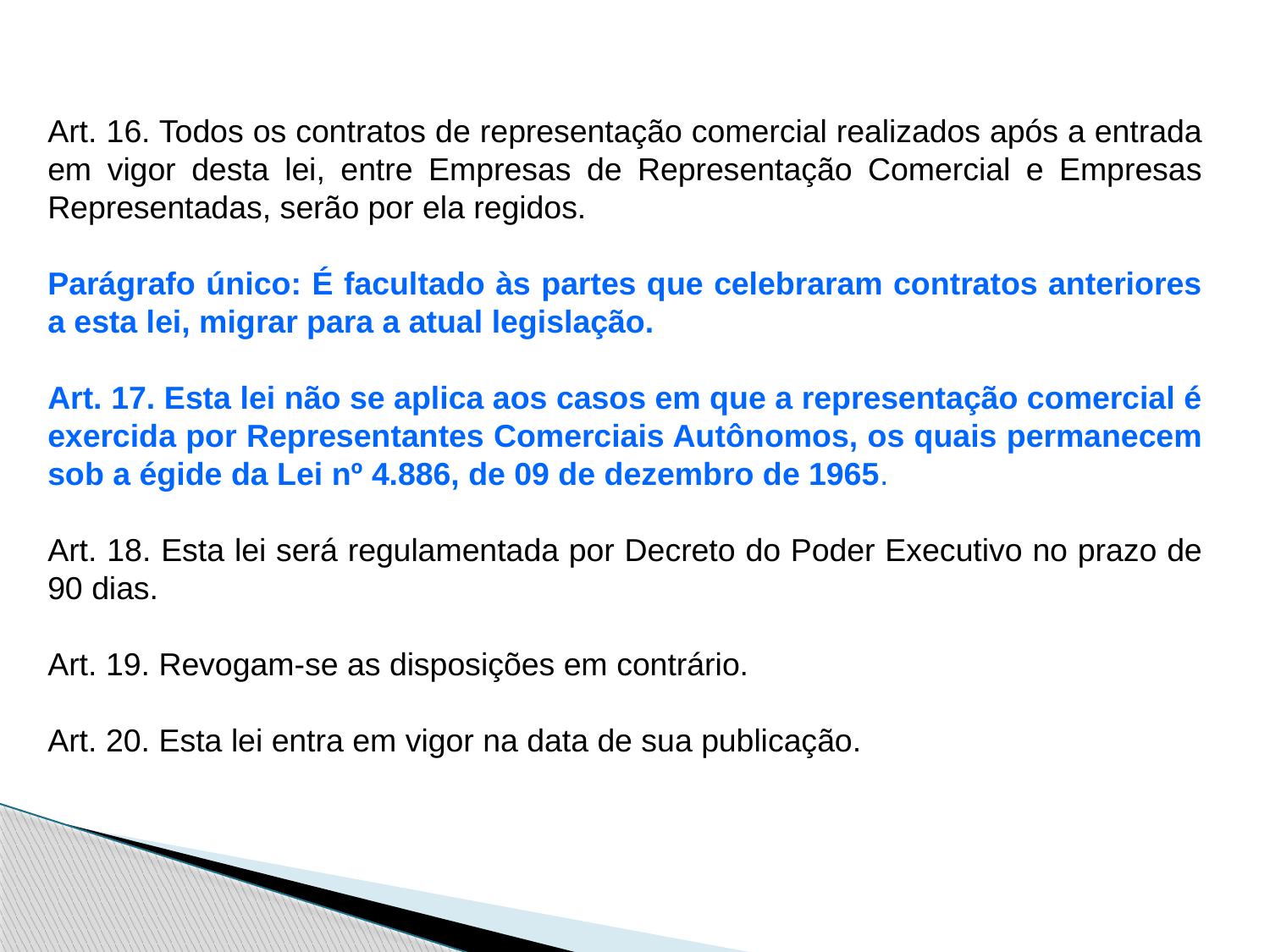

Art. 16. Todos os contratos de representação comercial realizados após a entrada em vigor desta lei, entre Empresas de Representação Comercial e Empresas Representadas, serão por ela regidos.

Parágrafo único: É facultado às partes que celebraram contratos anteriores a esta lei, migrar para a atual legislação.

Art. 17. Esta lei não se aplica aos casos em que a representação comercial é exercida por Representantes Comerciais Autônomos, os quais permanecem sob a égide da Lei nº 4.886, de 09 de dezembro de 1965.

Art. 18. Esta lei será regulamentada por Decreto do Poder Executivo no prazo de 90 dias.

Art. 19. Revogam-se as disposições em contrário.

Art. 20. Esta lei entra em vigor na data de sua publicação.